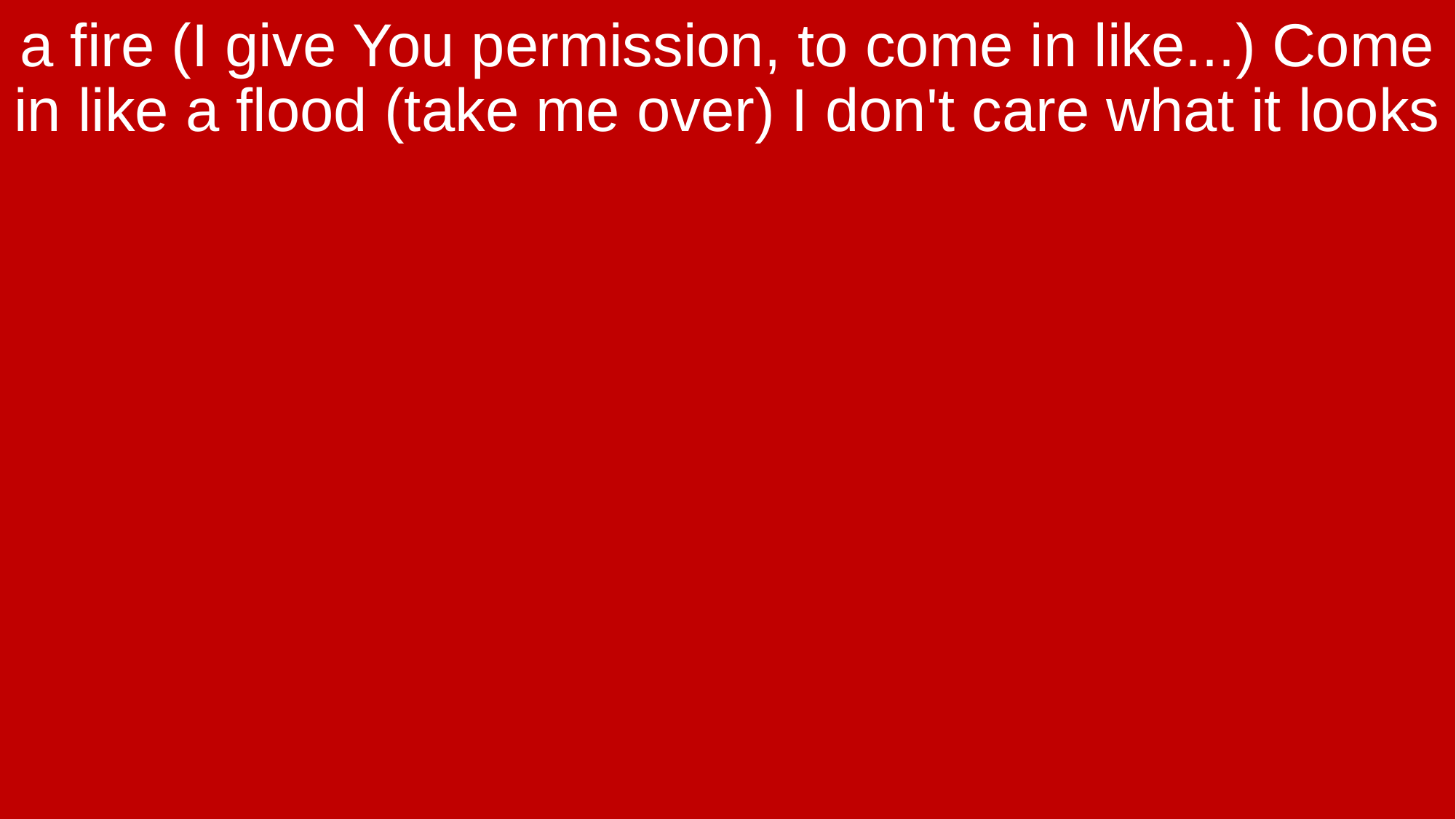

a fire (I give You permission, to come in like...) Come in like a flood (take me over) I don't care what it looks